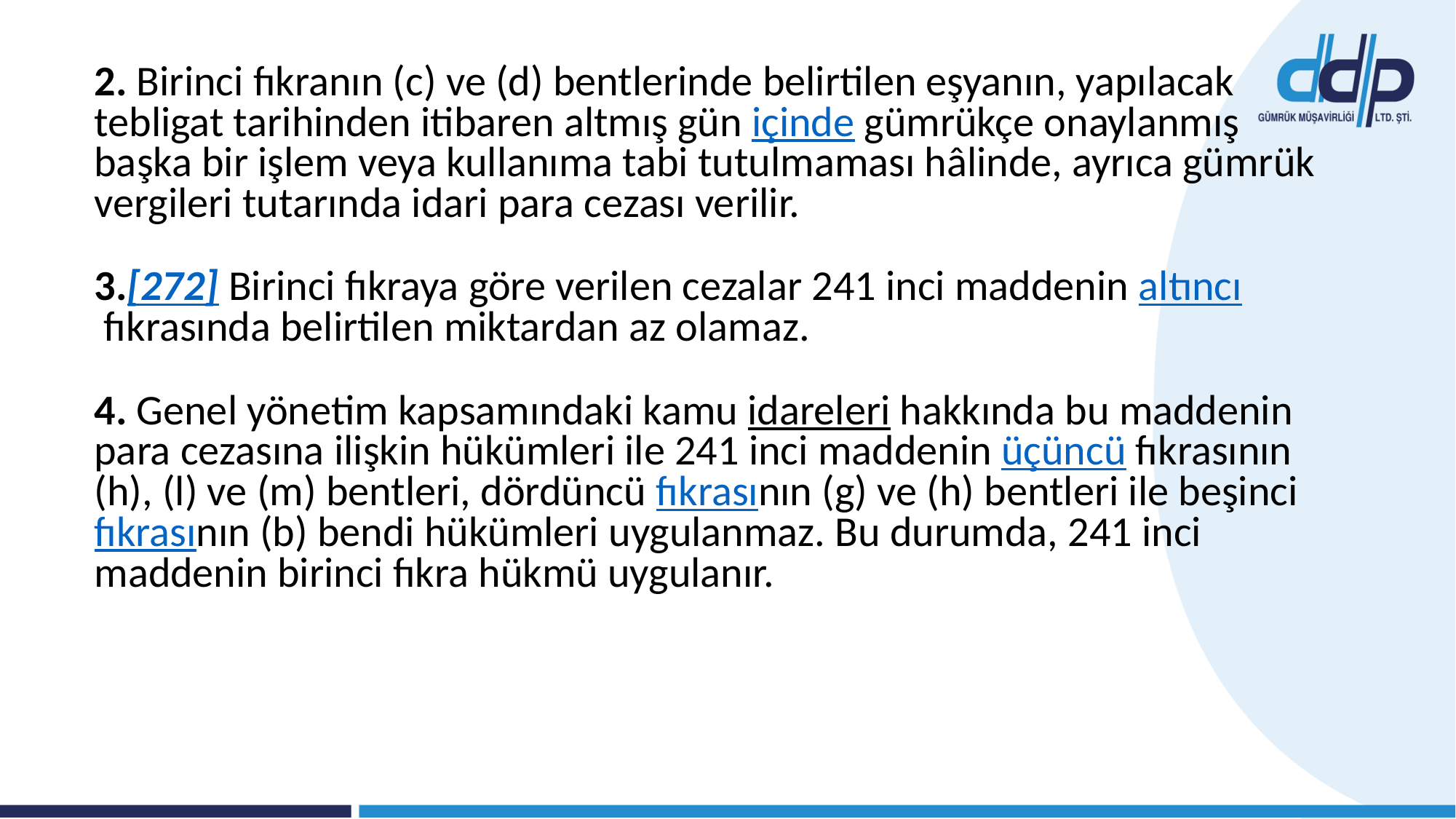

.
2. Birinci fıkranın (c) ve (d) bentlerinde belirtilen eşyanın, yapılacak tebligat tarihinden itibaren altmış gün içinde gümrükçe onaylanmış başka bir işlem veya kullanıma tabi tutulmaması hâlinde, ayrıca gümrük vergileri tutarında idari para cezası verilir.
3.[272] Birinci fıkraya göre verilen cezalar 241 inci maddenin altıncı fıkrasında belirtilen miktardan az olamaz.
4. Genel yönetim kapsamındaki kamu idareleri hakkında bu maddenin para cezasına ilişkin hükümleri ile 241 inci maddenin üçüncü fıkrasının (h), (l) ve (m) bentleri, dördüncü fıkrasının (g) ve (h) bentleri ile beşinci fıkrasının (b) bendi hükümleri uygulanmaz. Bu durumda, 241 inci maddenin birinci fıkra hükmü uygulanır.

Ek-1 TABLO